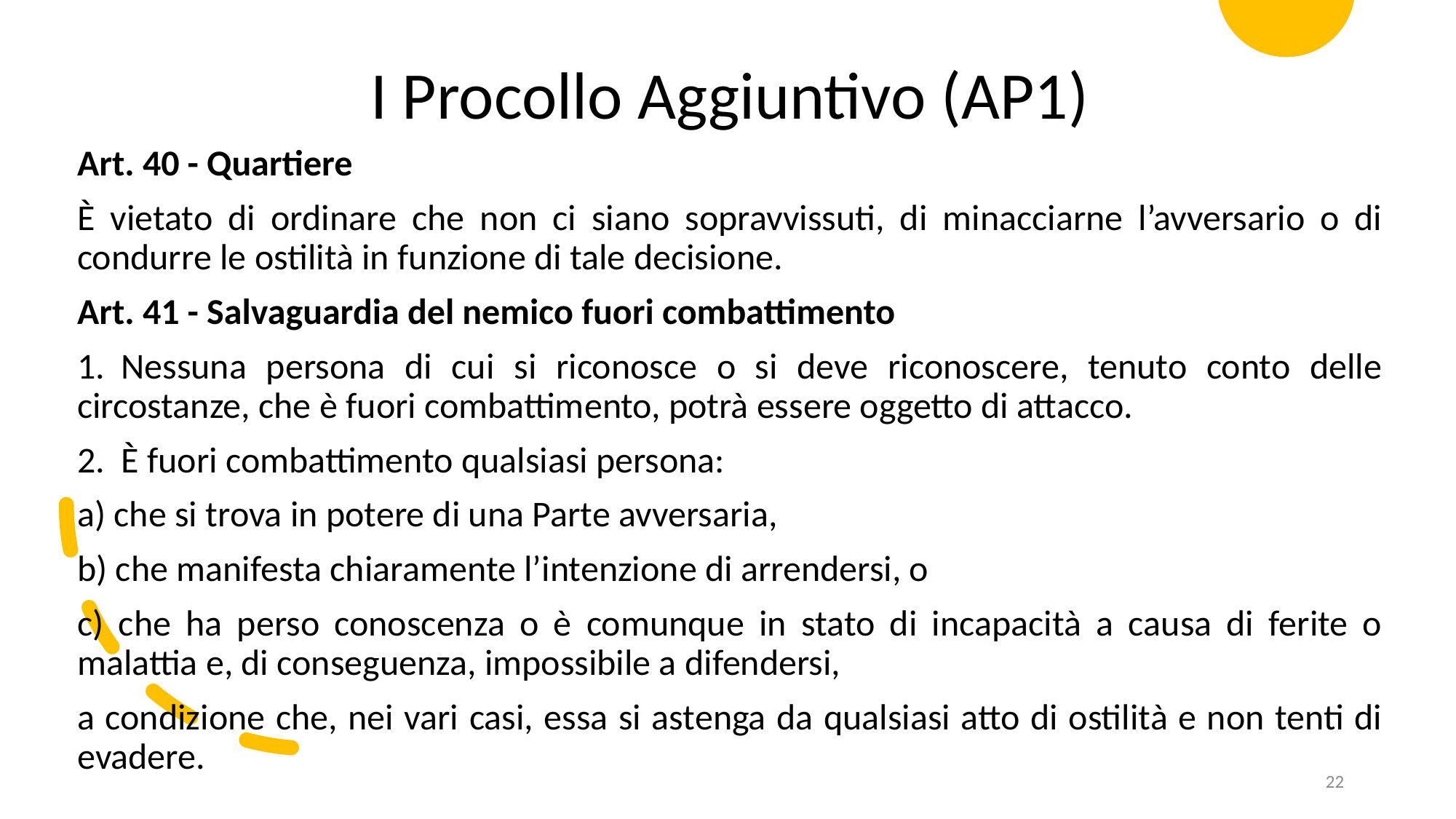

I Procollo Aggiuntivo (AP1)
Art. 40 - Quartiere
È vietato di ordinare che non ci siano sopravvissuti, di minacciarne l’avversario o di condurre le ostilità in funzione di tale decisione.
Art. 41 - Salvaguardia del nemico fuori combattimento
1.  Nessuna persona di cui si riconosce o si deve riconoscere, tenuto conto delle circostanze, che è fuori combattimento, potrà essere oggetto di attacco.
2.  È fuori combattimento qualsiasi persona:
a) che si trova in potere di una Parte avversaria,
b) che manifesta chiaramente l’intenzione di arrendersi, o
c) che ha perso conoscenza o è comunque in stato di incapacità a causa di ferite o malattia e, di conseguenza, impossibile a difendersi,
a condizione che, nei vari casi, essa si astenga da qualsiasi atto di ostilità e non tenti di evadere.

22